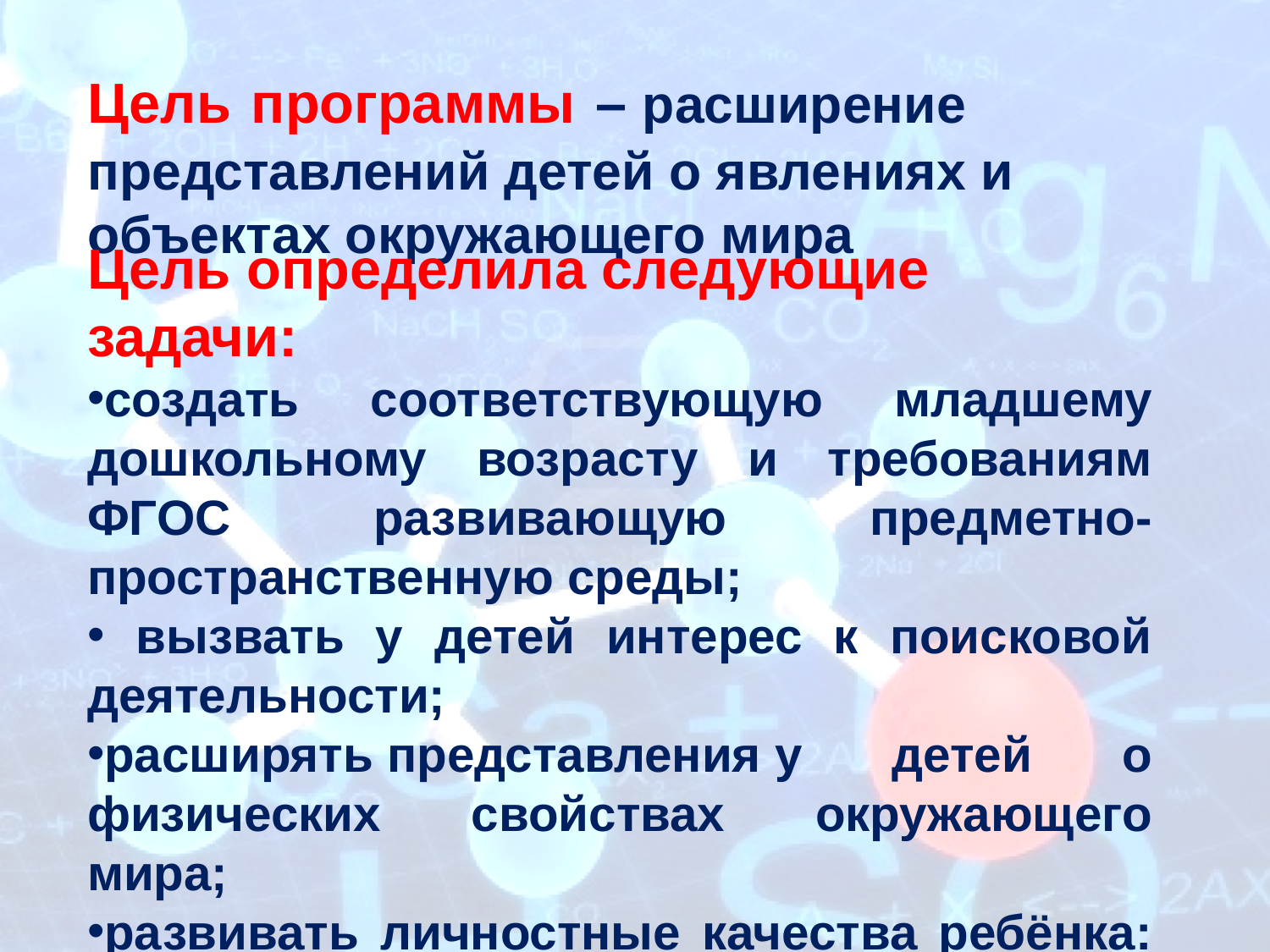

Цель программы – расширение представлений детей о явлениях и объектах окружающего мира
Цель определила следующие задачи:
создать соответствующую младшему дошкольному возрасту и требованиям ФГОС развивающую предметно-пространственную среды;
 вызвать у детей интерес к поисковой деятельности;
расширять представления у детей о физических свойствах окружающего мира;
развивать личностные качества ребёнка: любознательность, наблюдательность.